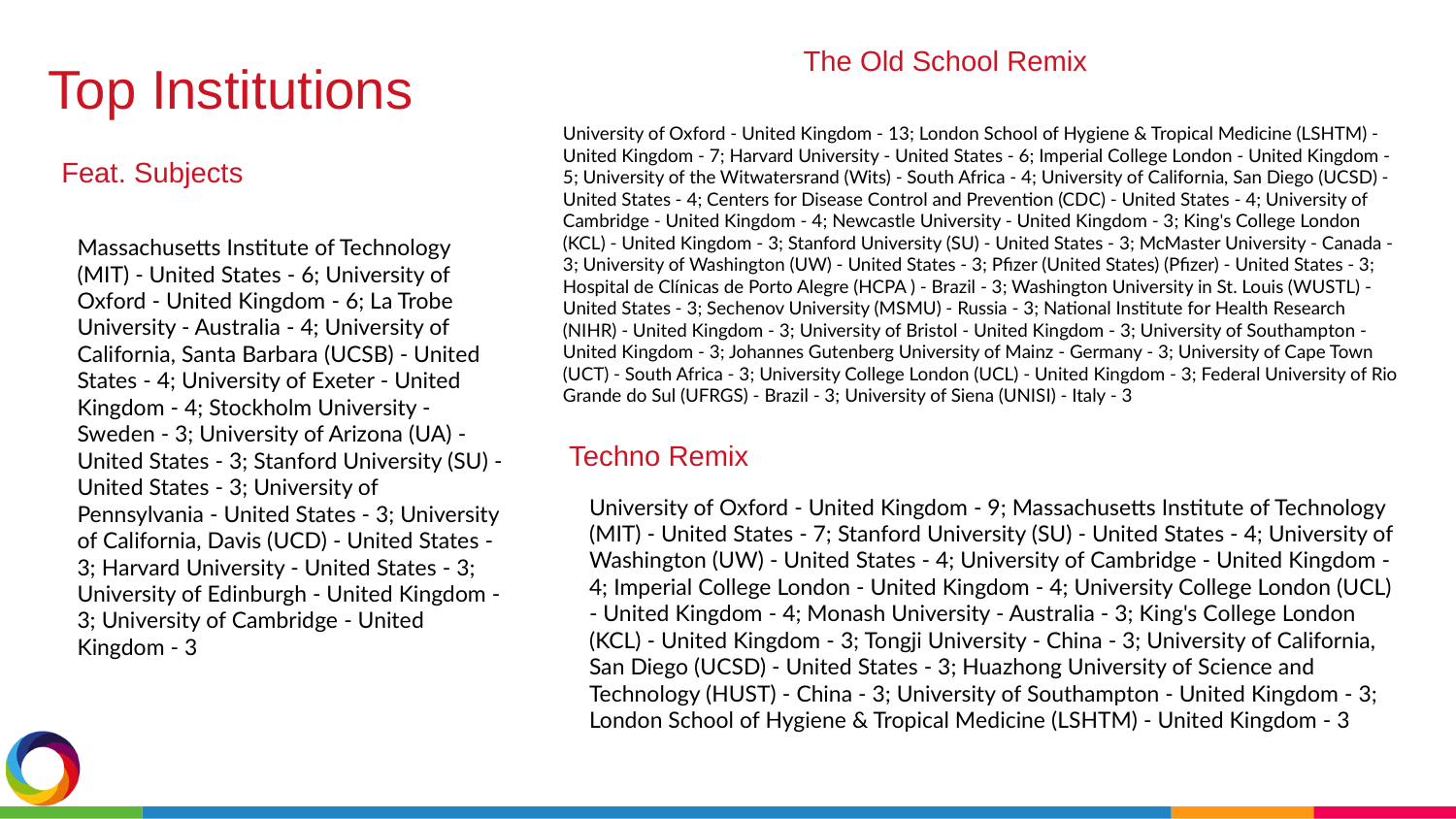

The Old School Remix
Top Institutions
University of Oxford - United Kingdom - 13; London School of Hygiene & Tropical Medicine (LSHTM) - United Kingdom - 7; Harvard University - United States - 6; Imperial College London - United Kingdom - 5; University of the Witwatersrand (Wits) - South Africa - 4; University of California, San Diego (UCSD) - United States - 4; Centers for Disease Control and Prevention (CDC) - United States - 4; University of Cambridge - United Kingdom - 4; Newcastle University - United Kingdom - 3; King's College London (KCL) - United Kingdom - 3; Stanford University (SU) - United States - 3; McMaster University - Canada - 3; University of Washington (UW) - United States - 3; Pfizer (United States) (Pfizer) - United States - 3; Hospital de Clínicas de Porto Alegre (HCPA ) - Brazil - 3; Washington University in St. Louis (WUSTL) - United States - 3; Sechenov University (MSMU) - Russia - 3; National Institute for Health Research (NIHR) - United Kingdom - 3; University of Bristol - United Kingdom - 3; University of Southampton - United Kingdom - 3; Johannes Gutenberg University of Mainz - Germany - 3; University of Cape Town (UCT) - South Africa - 3; University College London (UCL) - United Kingdom - 3; Federal University of Rio Grande do Sul (UFRGS) - Brazil - 3; University of Siena (UNISI) - Italy - 3

Feat. Subjects
Massachusetts Institute of Technology (MIT) - United States - 6; University of Oxford - United Kingdom - 6; La Trobe University - Australia - 4; University of California, Santa Barbara (UCSB) - United States - 4; University of Exeter - United Kingdom - 4; Stockholm University - Sweden - 3; University of Arizona (UA) - United States - 3; Stanford University (SU) - United States - 3; University of Pennsylvania - United States - 3; University of California, Davis (UCD) - United States - 3; Harvard University - United States - 3; University of Edinburgh - United Kingdom - 3; University of Cambridge - United Kingdom - 3
Techno Remix
University of Oxford - United Kingdom - 9; Massachusetts Institute of Technology (MIT) - United States - 7; Stanford University (SU) - United States - 4; University of Washington (UW) - United States - 4; University of Cambridge - United Kingdom - 4; Imperial College London - United Kingdom - 4; University College London (UCL) - United Kingdom - 4; Monash University - Australia - 3; King's College London (KCL) - United Kingdom - 3; Tongji University - China - 3; University of California, San Diego (UCSD) - United States - 3; Huazhong University of Science and Technology (HUST) - China - 3; University of Southampton - United Kingdom - 3; London School of Hygiene & Tropical Medicine (LSHTM) - United Kingdom - 3